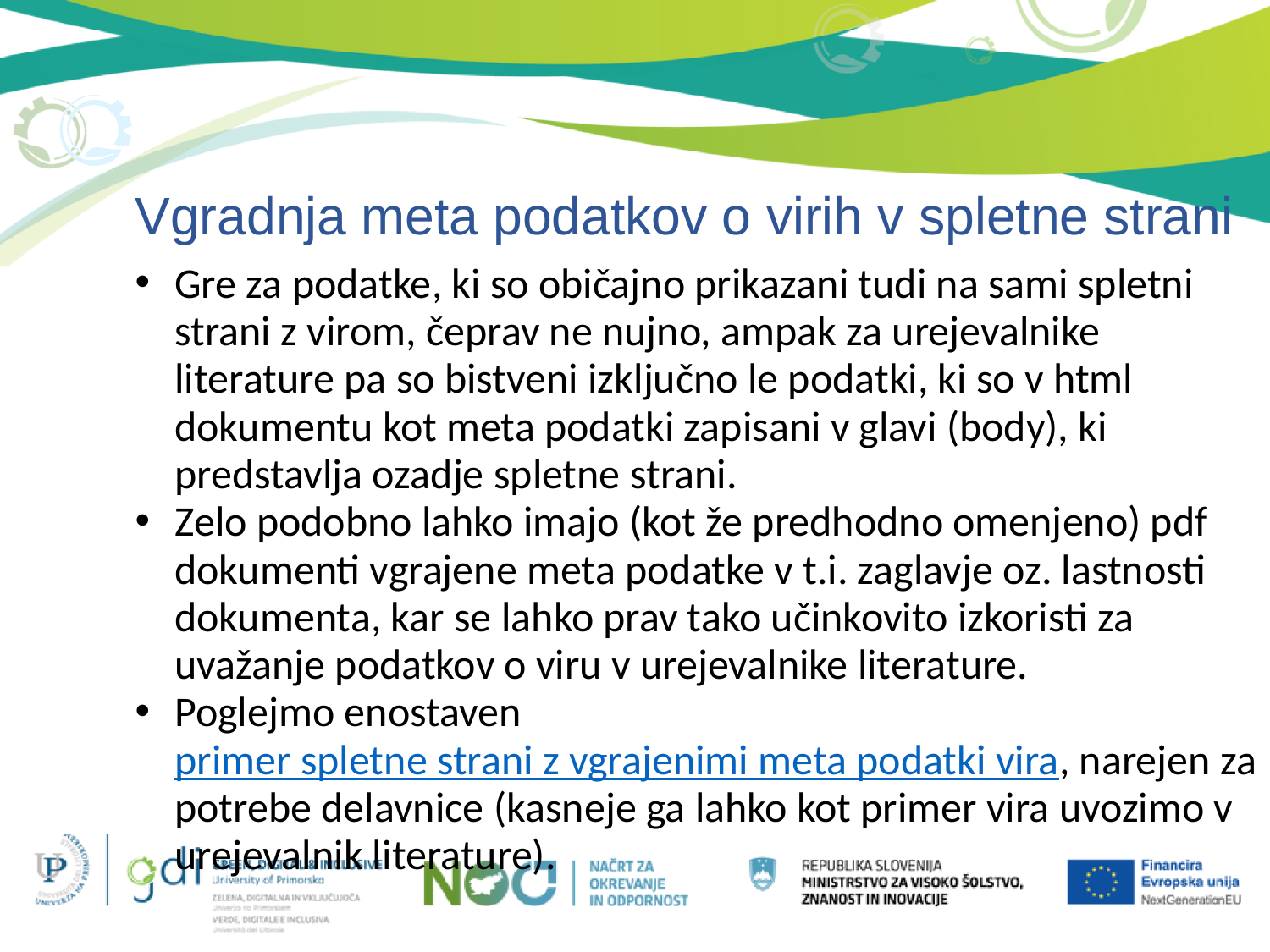

Vgradnja meta podatkov o virih v spletne strani
Gre za podatke, ki so običajno prikazani tudi na sami spletni strani z virom, čeprav ne nujno, ampak za urejevalnike literature pa so bistveni izključno le podatki, ki so v html dokumentu kot meta podatki zapisani v glavi (body), ki predstavlja ozadje spletne strani.
Zelo podobno lahko imajo (kot že predhodno omenjeno) pdf dokumenti vgrajene meta podatke v t.i. zaglavje oz. lastnosti dokumenta, kar se lahko prav tako učinkovito izkoristi za uvažanje podatkov o viru v urejevalnike literature.
Poglejmo enostaven primer spletne strani z vgrajenimi meta podatki vira, narejen za potrebe delavnice (kasneje ga lahko kot primer vira uvozimo v urejevalnik literature).